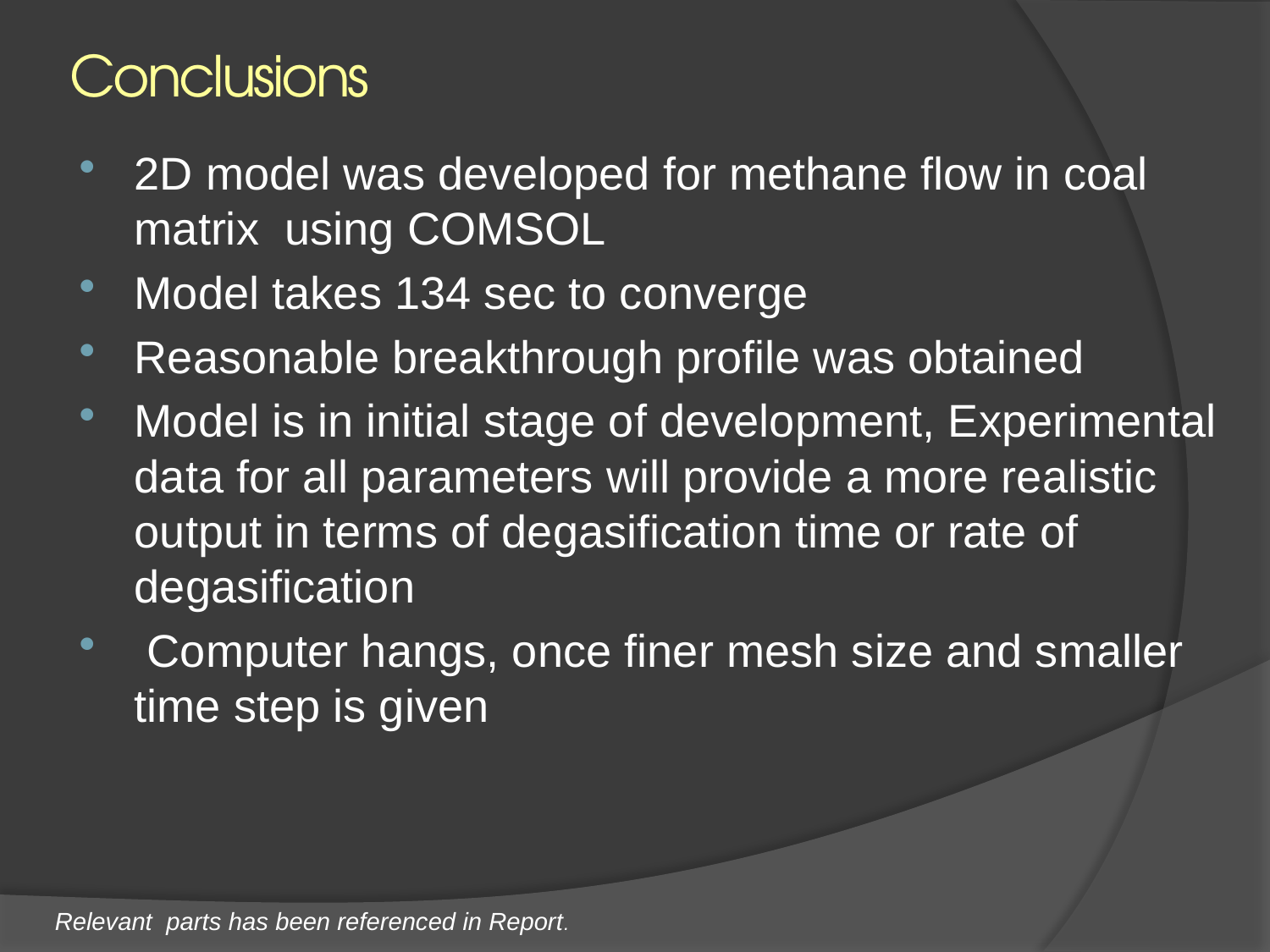

# Conclusions
2D model was developed for methane flow in coal matrix  using COMSOL
Model takes 134 sec to converge
Reasonable breakthrough profile was obtained
Model is in initial stage of development, Experimental data for all parameters will provide a more realistic output in terms of degasification time or rate of degasification
 Computer hangs, once finer mesh size and smaller time step is given

Relevant  parts has been referenced in Report.